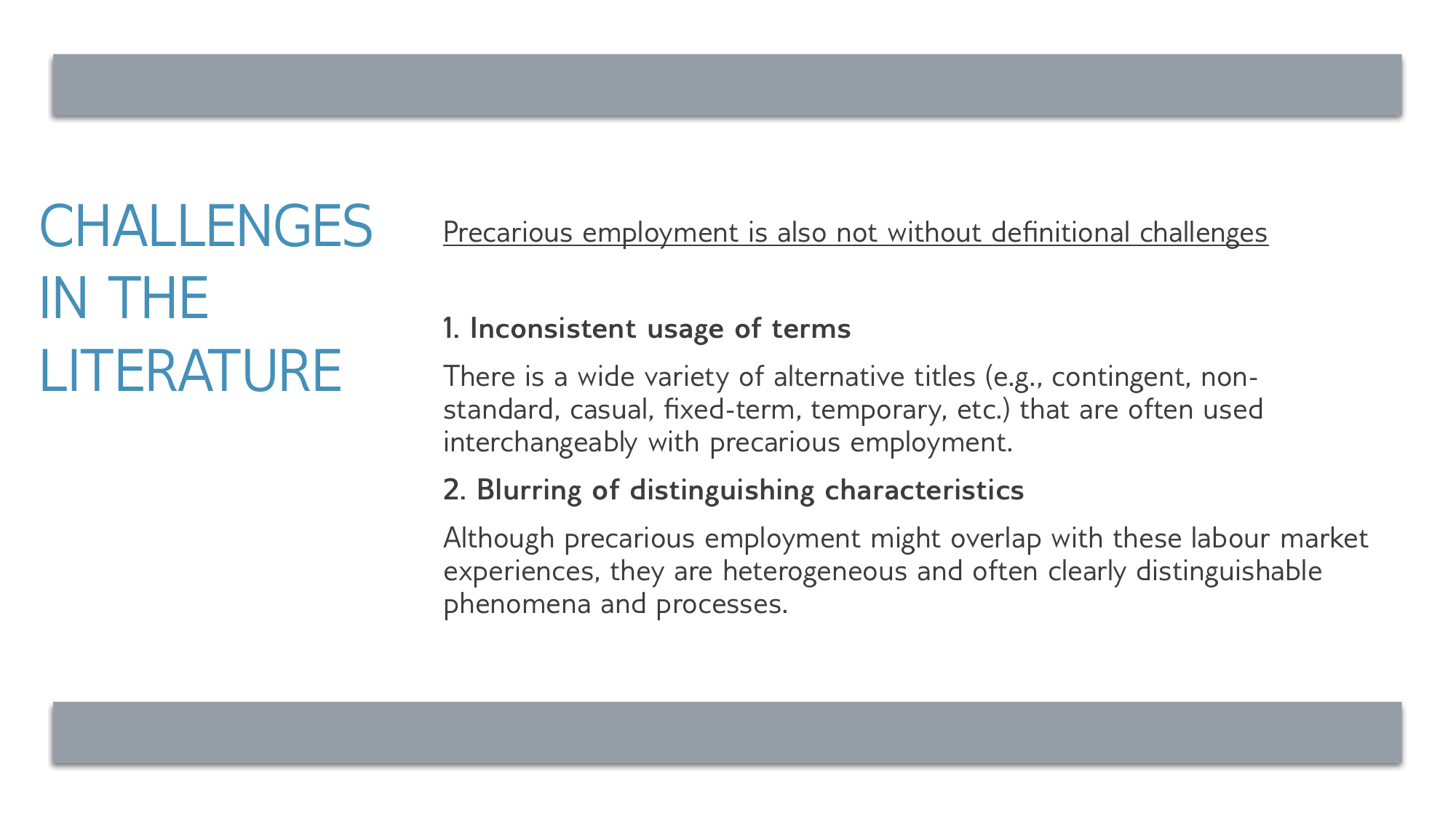

Precarious employment is also not without definitional challenges

1. Inconsistent usage of terms
There is a wide variety of alternative titles (e.g., contingent, non-standard, casual, fixed-term, temporary, etc.) that are often used interchangeably with precarious employment.
2. Blurring of distinguishing characteristics
Although precarious employment might overlap with these labour market experiences, they are heterogeneous and often clearly distinguishable phenomena and processes.
# Challenges in the literature

5